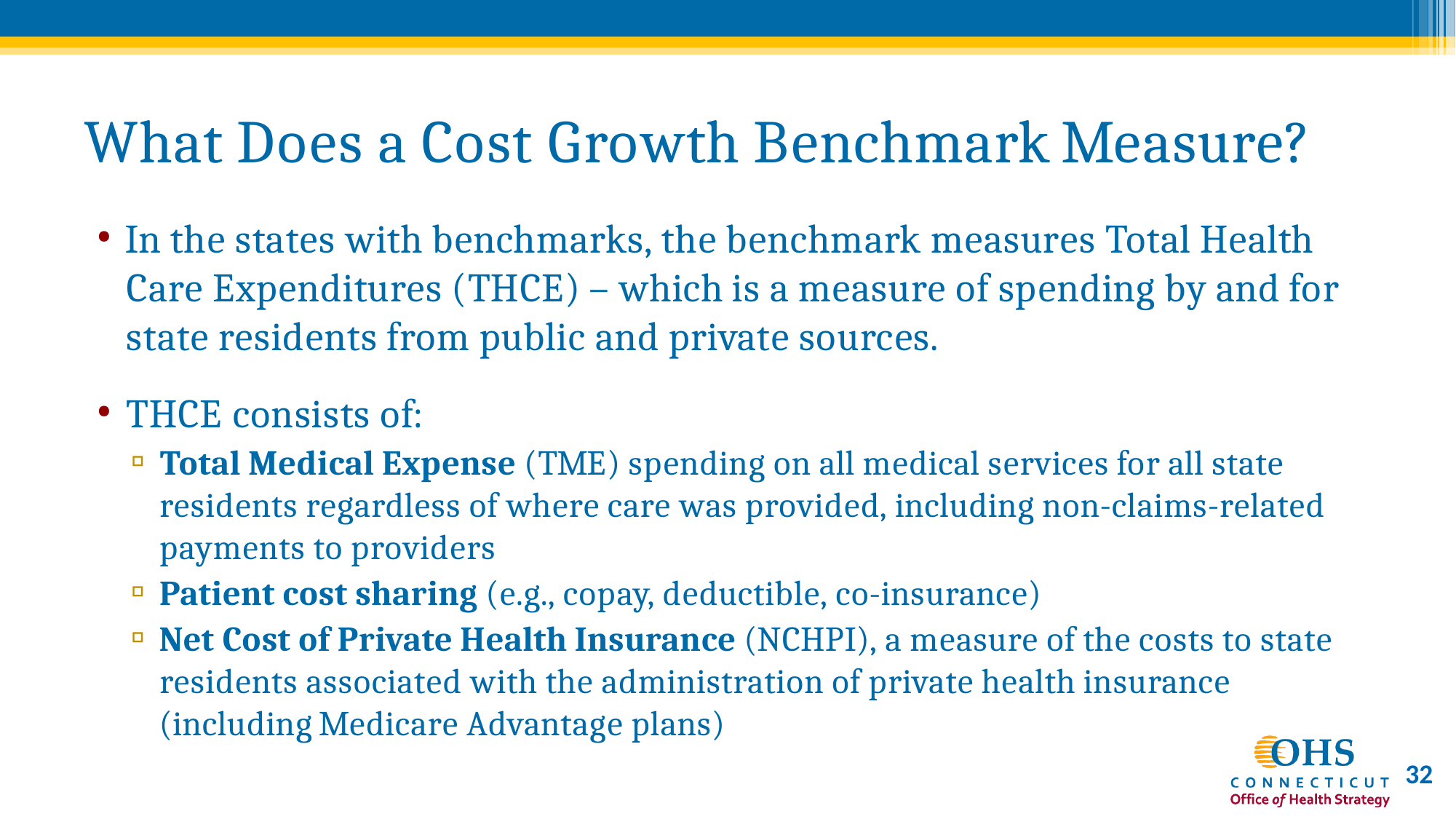

# What Does a Cost Growth Benchmark Measure?
In the states with benchmarks, the benchmark measures Total Health Care Expenditures (THCE) – which is a measure of spending by and for state residents from public and private sources.

THCE consists of:
Total Medical Expense (TME) spending on all medical services for all state residents regardless of where care was provided, including non-claims-related payments to providers
Patient cost sharing (e.g., copay, deductible, co-insurance)
Net Cost of Private Health Insurance (NCHPI), a measure of the costs to state residents associated with the administration of private health insurance (including Medicare Advantage plans)
32